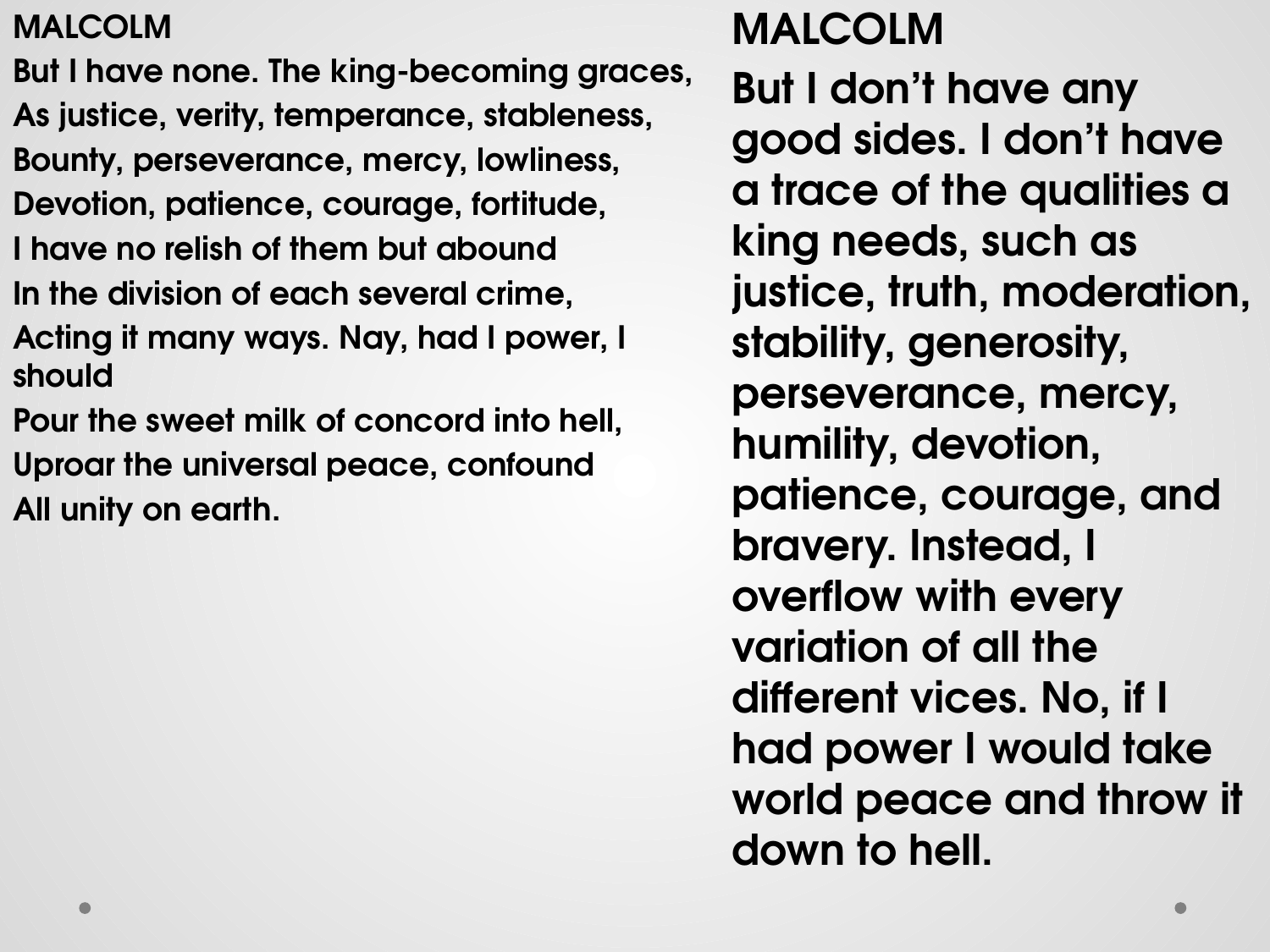

MALCOLM
But I have none. The king-becoming graces,
As justice, verity, temperance, stableness,
Bounty, perseverance, mercy, lowliness,
Devotion, patience, courage, fortitude,
I have no relish of them but abound
In the division of each several crime,
Acting it many ways. Nay, had I power, I should
Pour the sweet milk of concord into hell,
Uproar the universal peace, confound
All unity on earth.
MALCOLM
But I don’t have any good sides. I don’t have a trace of the qualities a king needs, such as justice, truth, moderation, stability, generosity, perseverance, mercy, humility, devotion, patience, courage, and bravery. Instead, I overflow with every variation of all the different vices. No, if I had power I would take world peace and throw it down to hell.